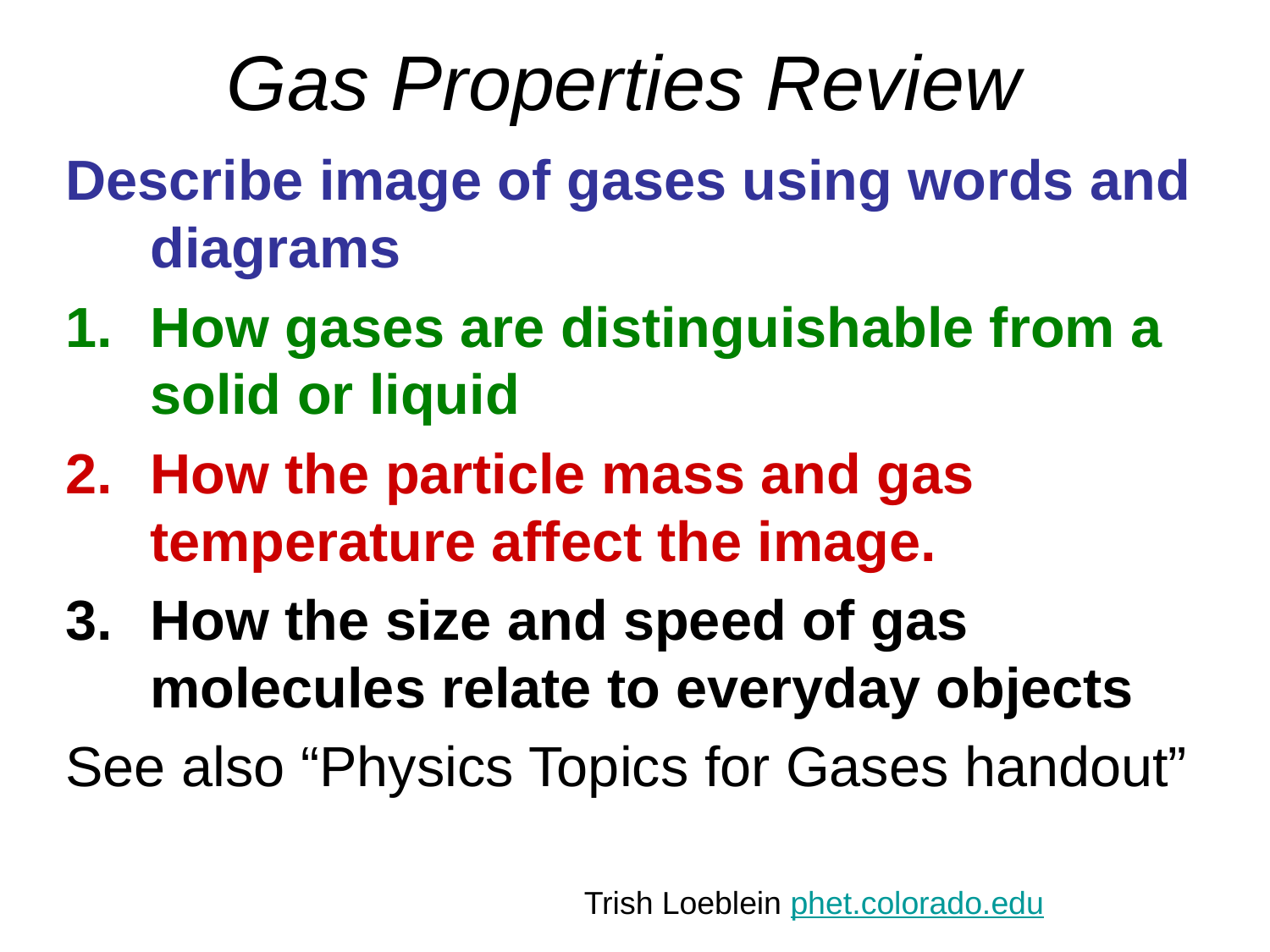

# Gas Properties Review
Describe image of gases using words and diagrams
How gases are distinguishable from a solid or liquid
How the particle mass and gas temperature affect the image.
How the size and speed of gas molecules relate to everyday objects
See also “Physics Topics for Gases handout”
Trish Loeblein phet.colorado.edu